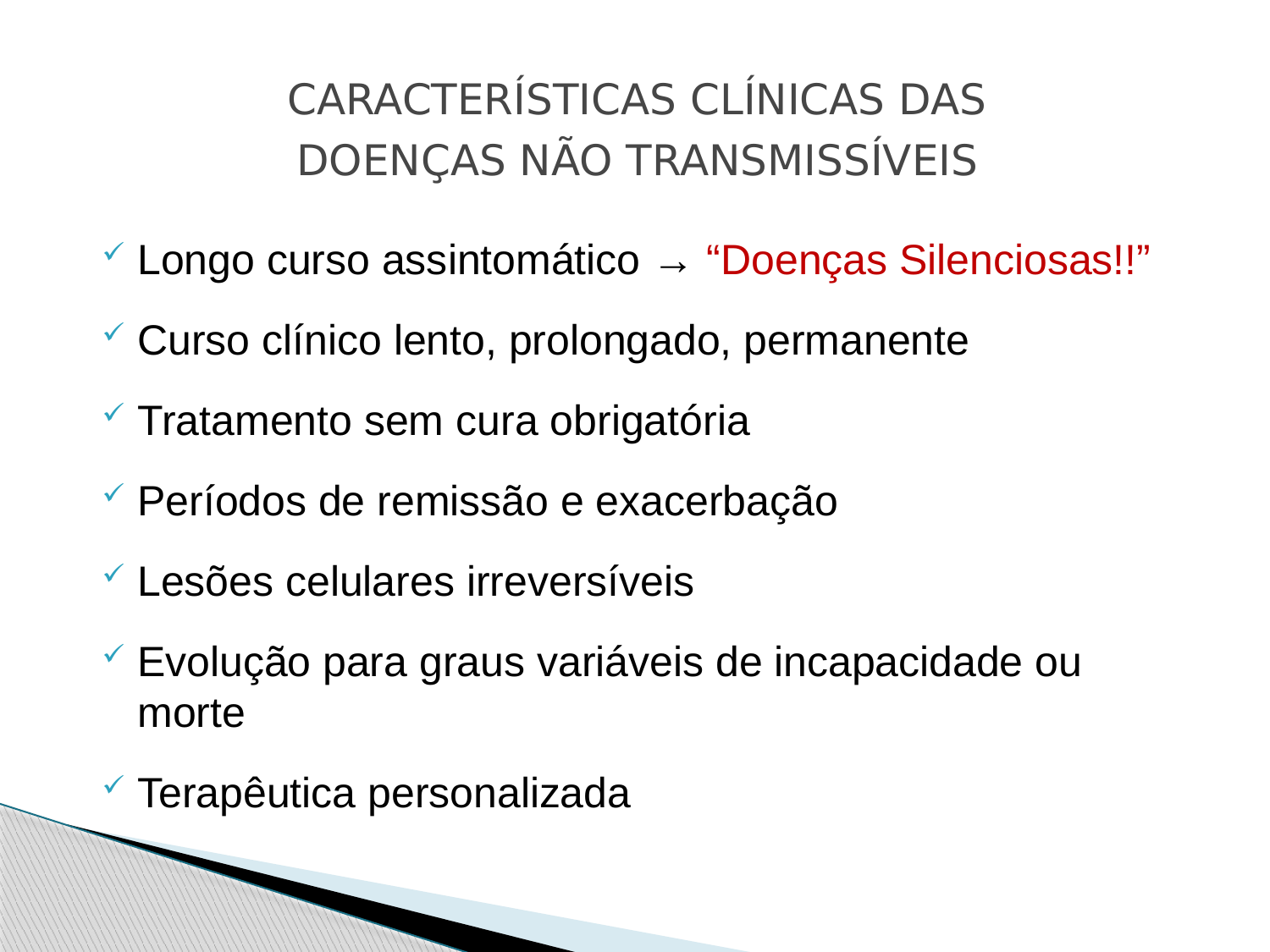

CARACTERÍSTICAS CLÍNICAS DAS
DOENÇAS NÃO TRANSMISSÍVEIS
Longo curso assintomático → “Doenças Silenciosas!!”
Curso clínico lento, prolongado, permanente
Tratamento sem cura obrigatória
Períodos de remissão e exacerbação
Lesões celulares irreversíveis
Evolução para graus variáveis de incapacidade ou morte
Terapêutica personalizada